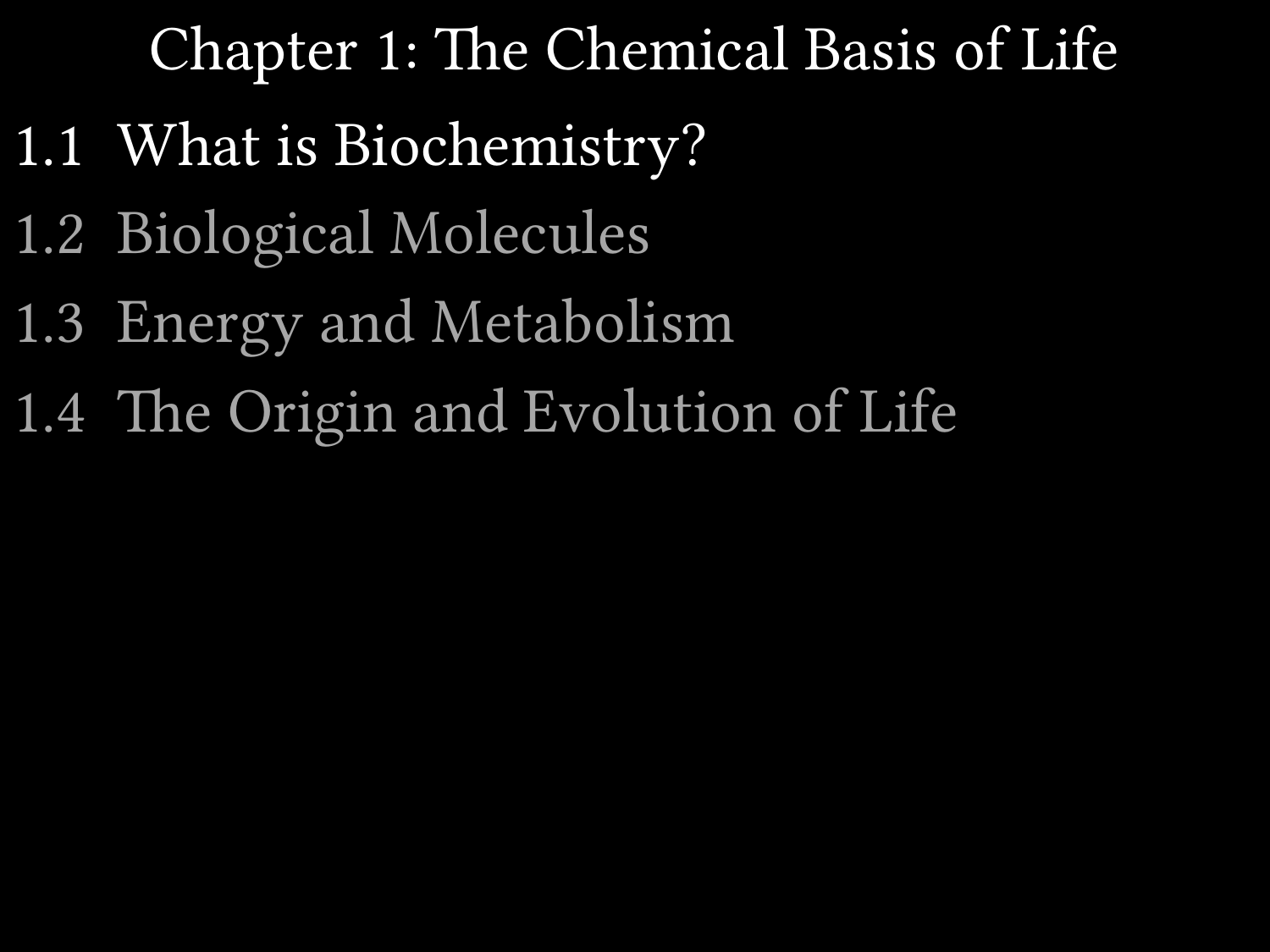

# Chapter 1: The Chemical Basis of Life
1.1  What is Biochemistry?
1.2  Biological Molecules
1.3  Energy and Metabolism
1.4  The Origin and Evolution of Life